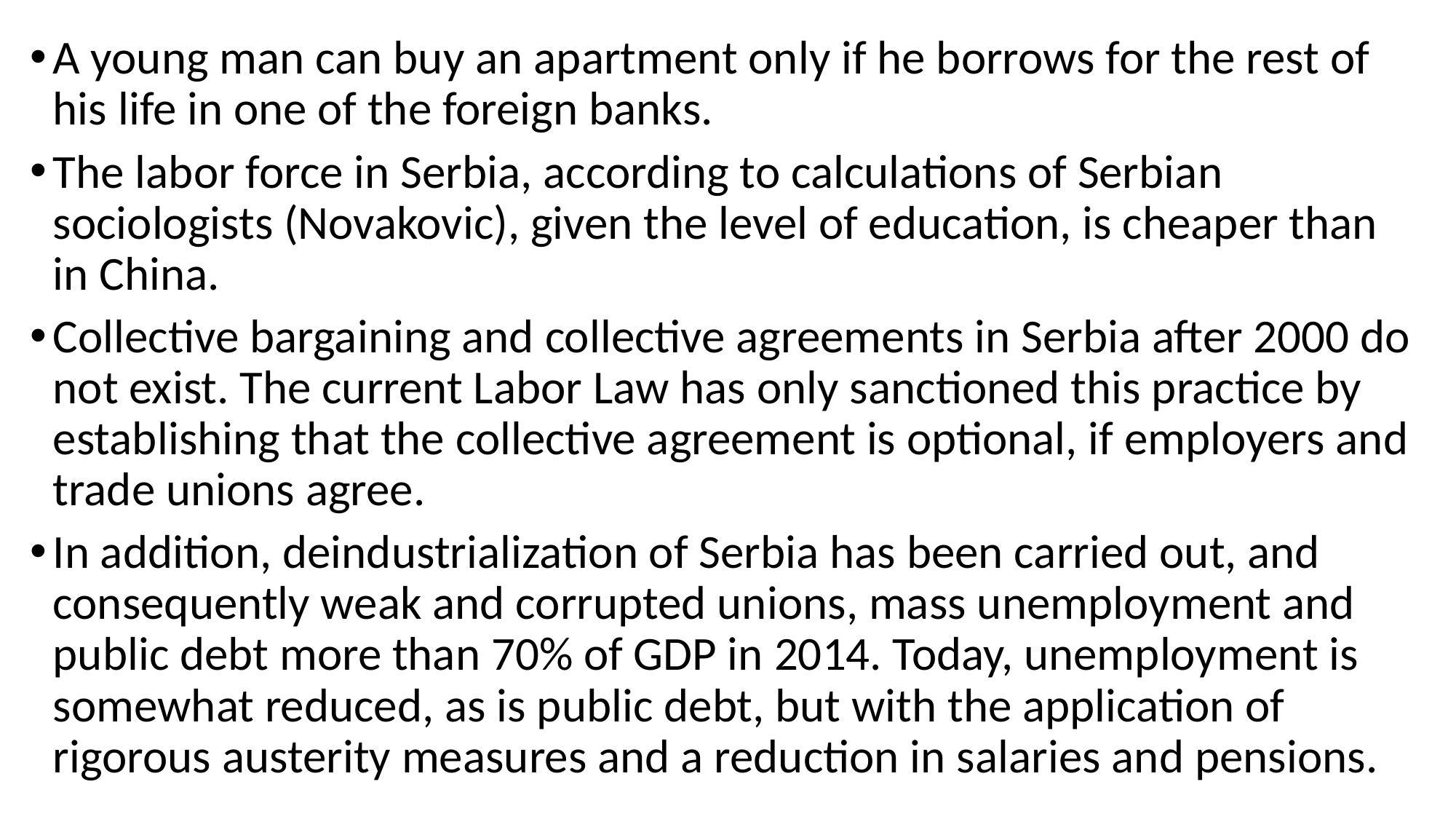

A young man can buy an apartment only if he borrows for the rest of his life in one of the foreign banks.
The labor force in Serbia, according to calculations of Serbian sociologists (Novakovic), given the level of education, is cheaper than in China.
Collective bargaining and collective agreements in Serbia after 2000 do not exist. The current Labor Law has only sanctioned this practice by establishing that the collective agreement is optional, if employers and trade unions agree.
In addition, deindustrialization of Serbia has been carried out, and consequently weak and corrupted unions, mass unemployment and public debt more than 70% of GDP in 2014. Today, unemployment is somewhat reduced, as is public debt, but with the application of rigorous austerity measures and a reduction in salaries and pensions.